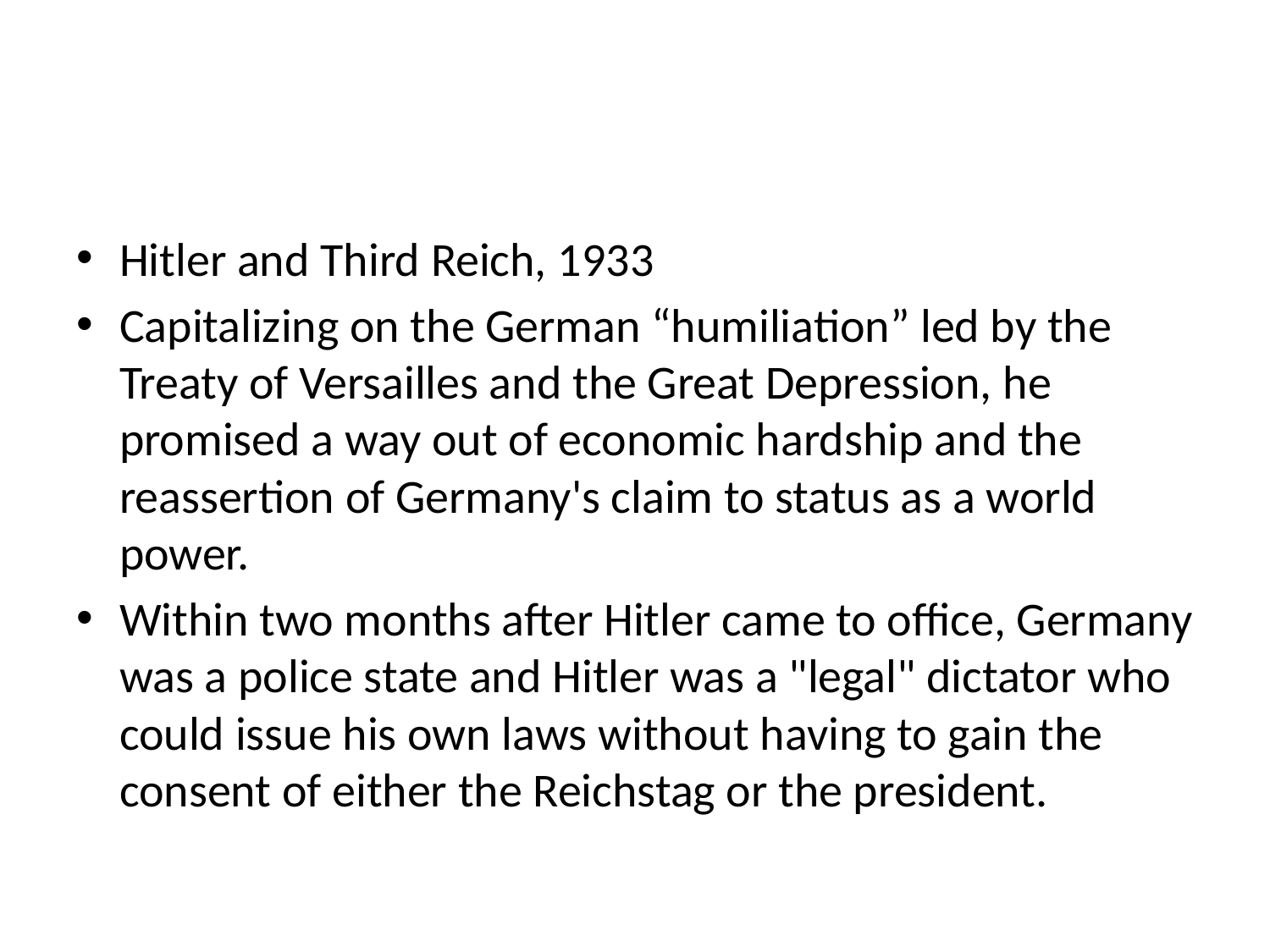

#
Hitler and Third Reich, 1933
Capitalizing on the German “humiliation” led by the Treaty of Versailles and the Great Depression, he promised a way out of economic hardship and the reassertion of Germany's claim to status as a world power.
Within two months after Hitler came to office, Germany was a police state and Hitler was a "legal" dictator who could issue his own laws without having to gain the consent of either the Reichstag or the president.